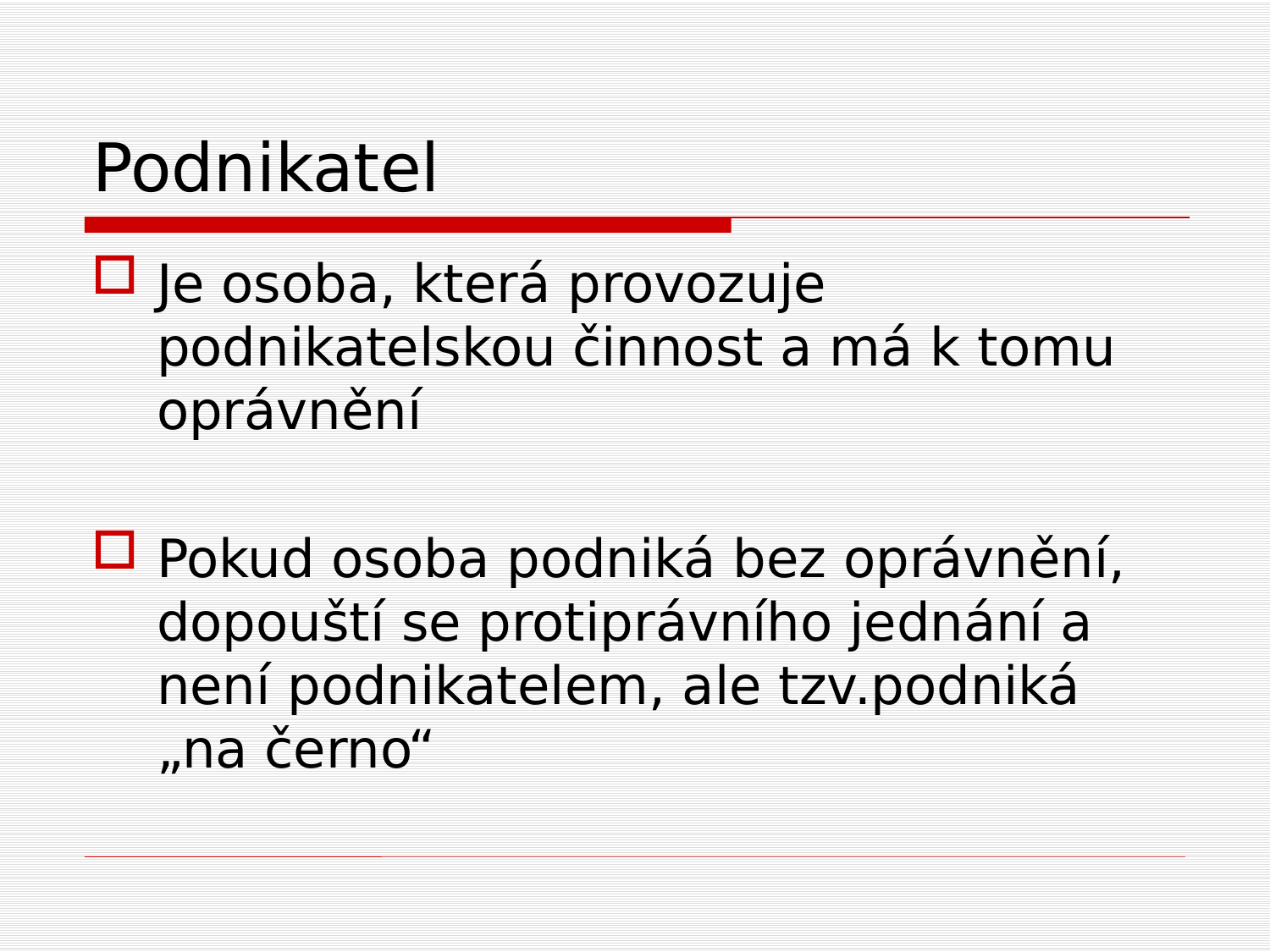

# Podnikatel
Je osoba, která provozuje podnikatelskou činnost a má k tomu oprávnění

Pokud osoba podniká bez oprávnění, dopouští se protiprávního jednání a není podnikatelem, ale tzv.podniká „na černo“